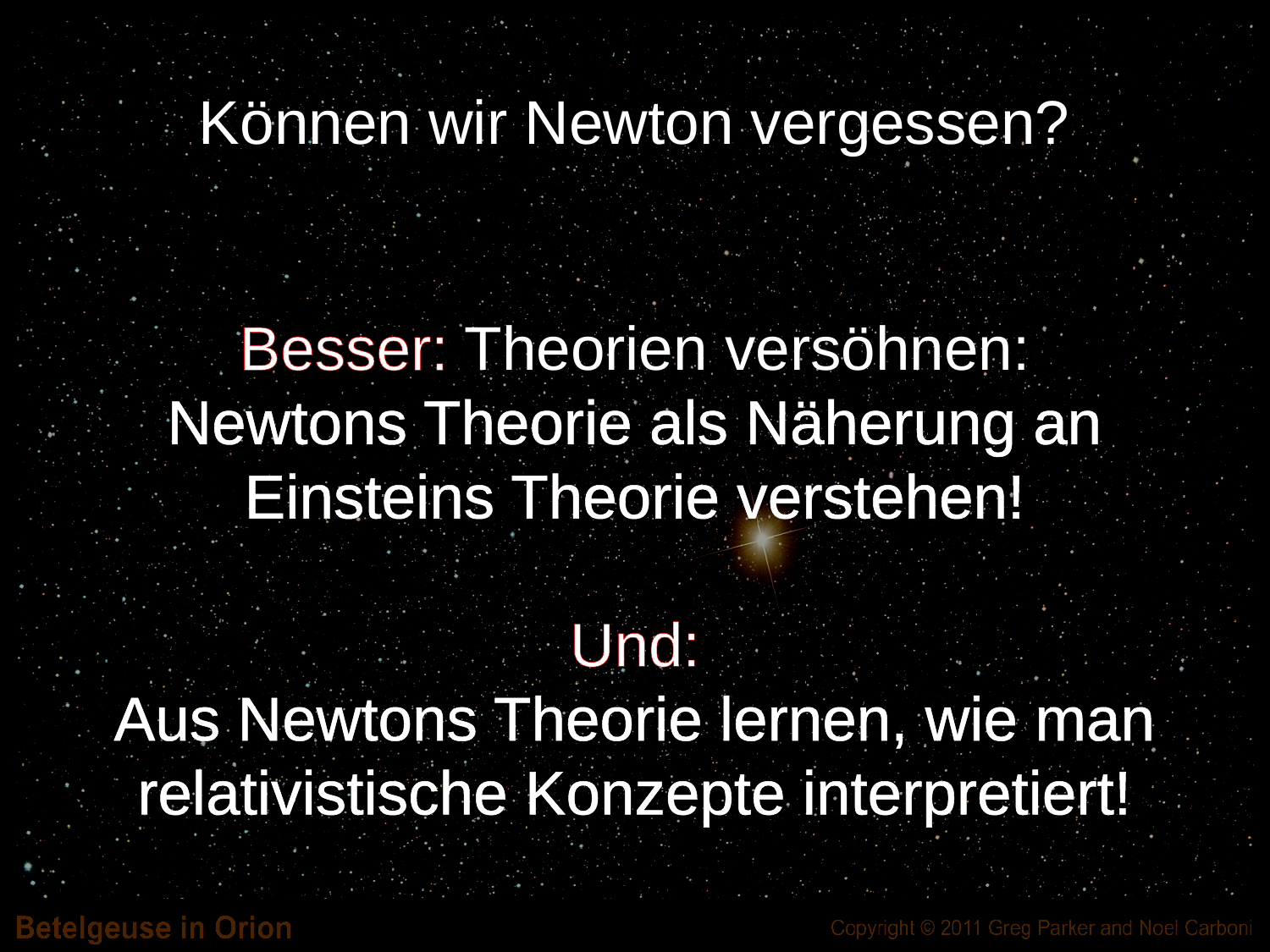

#
Können wir Newton vergessen?
Besser: Theorien versöhnen:
Newtons Theorie als Näherung an Einsteins Theorie verstehen!

Und:
Aus Newtons Theorie lernen, wie man relativistische Konzepte interpretiert!